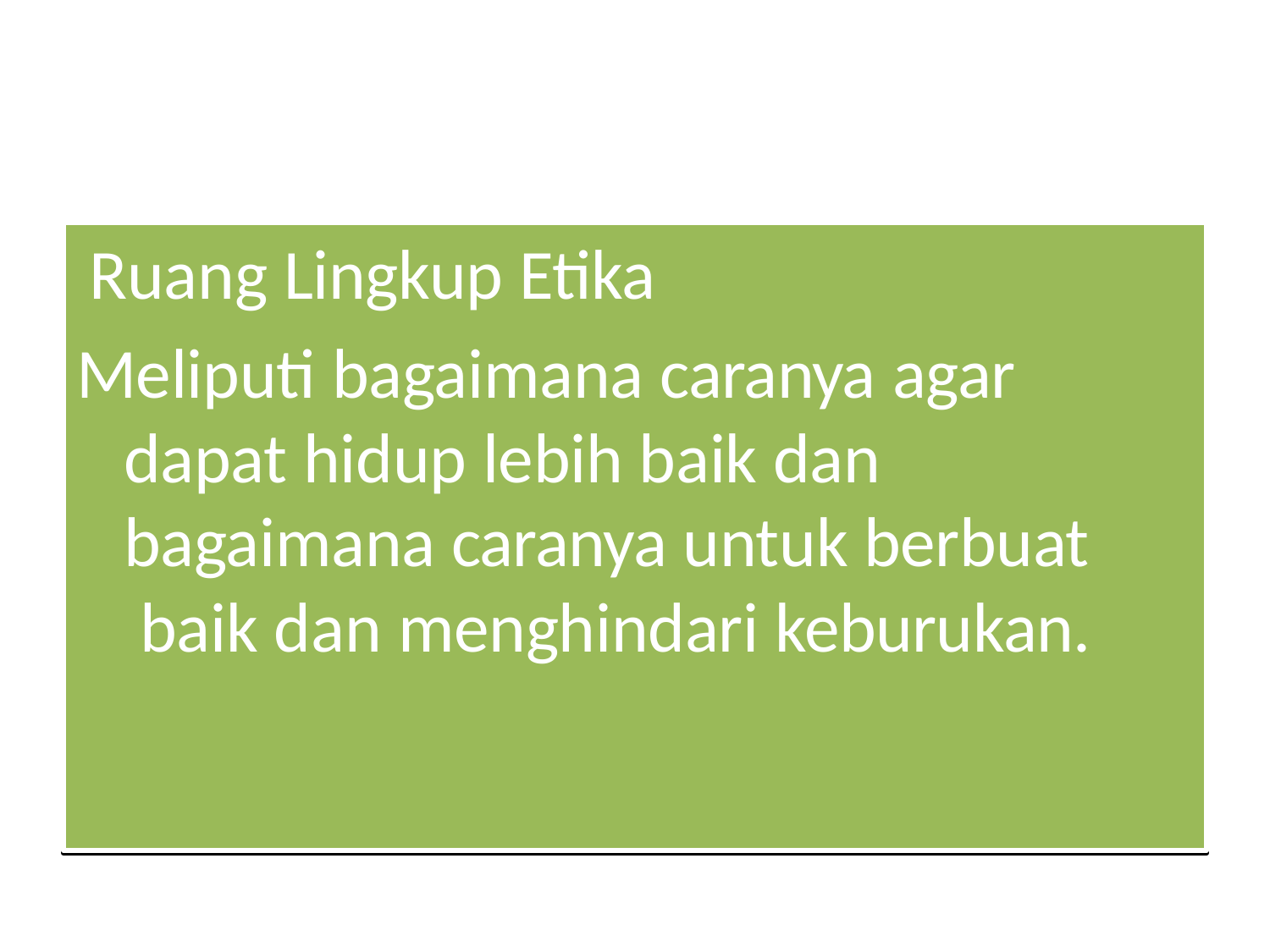

Ruang Lingkup Etika
Meliputi bagaimana caranya agar  dapat hidup lebih baik dan  bagaimana caranya untuk berbuat  baik dan menghindari keburukan.